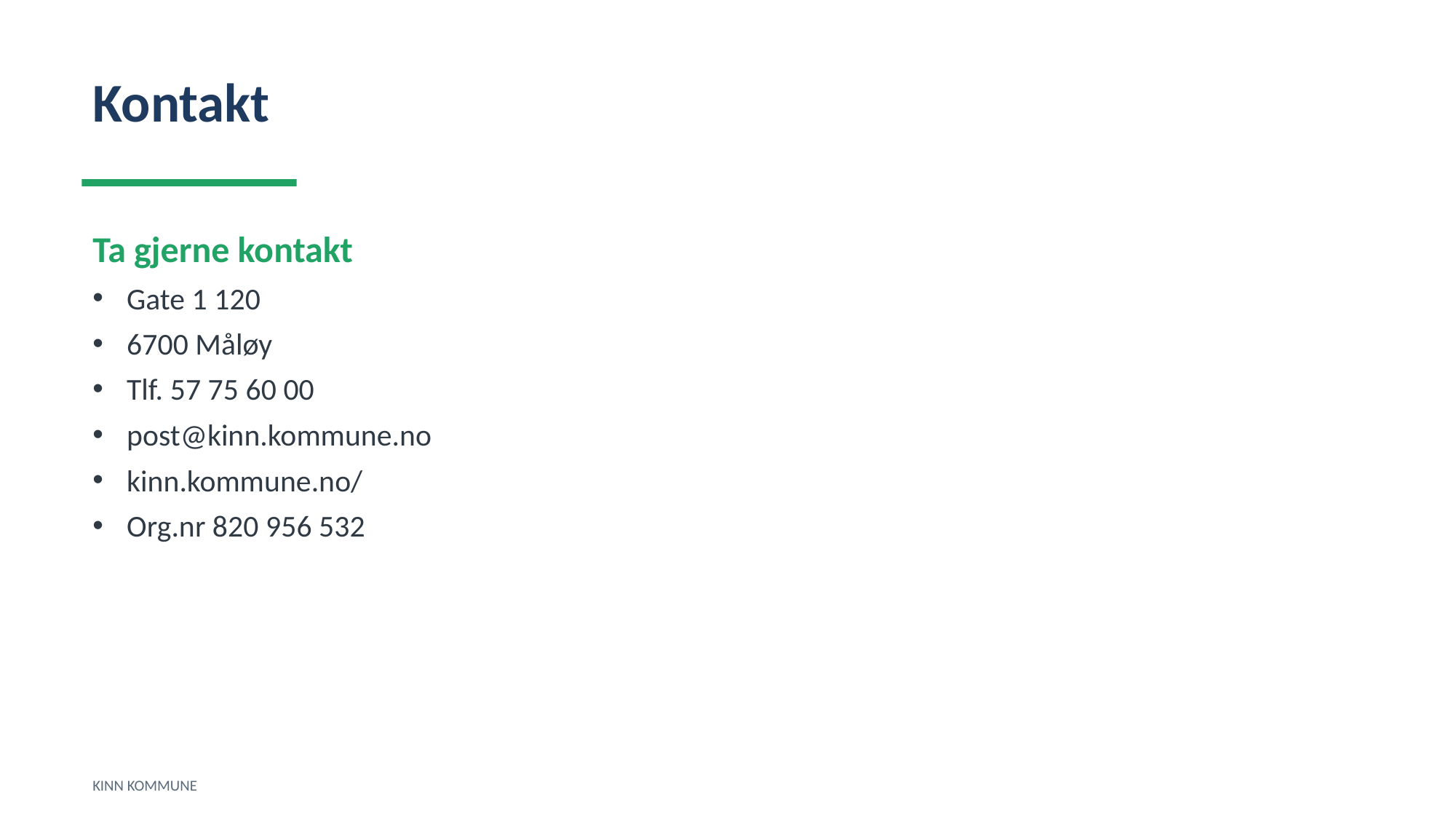

Kontakt

Ta gjerne kontakt
Gate 1 120
6700 Måløy
Tlf. 57 75 60 00
post@kinn.kommune.no
kinn.kommune.no/
Org.nr 820 956 532
KINN KOMMUNE